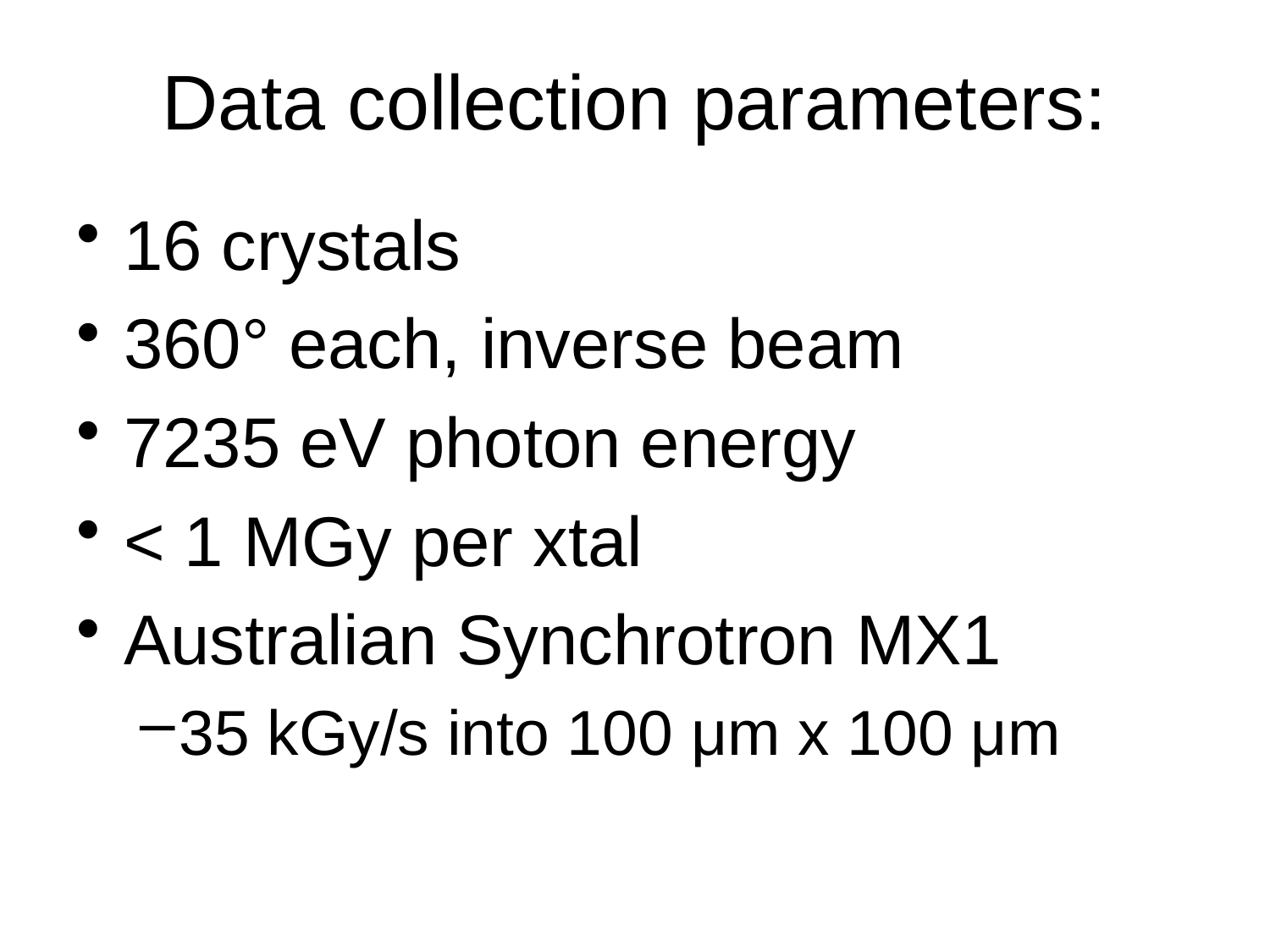

# Data collection parameters:
16 crystals
360° each, inverse beam
7235 eV photon energy
< 1 MGy per xtal
Australian Synchrotron MX1
35 kGy/s into 100 μm x 100 μm